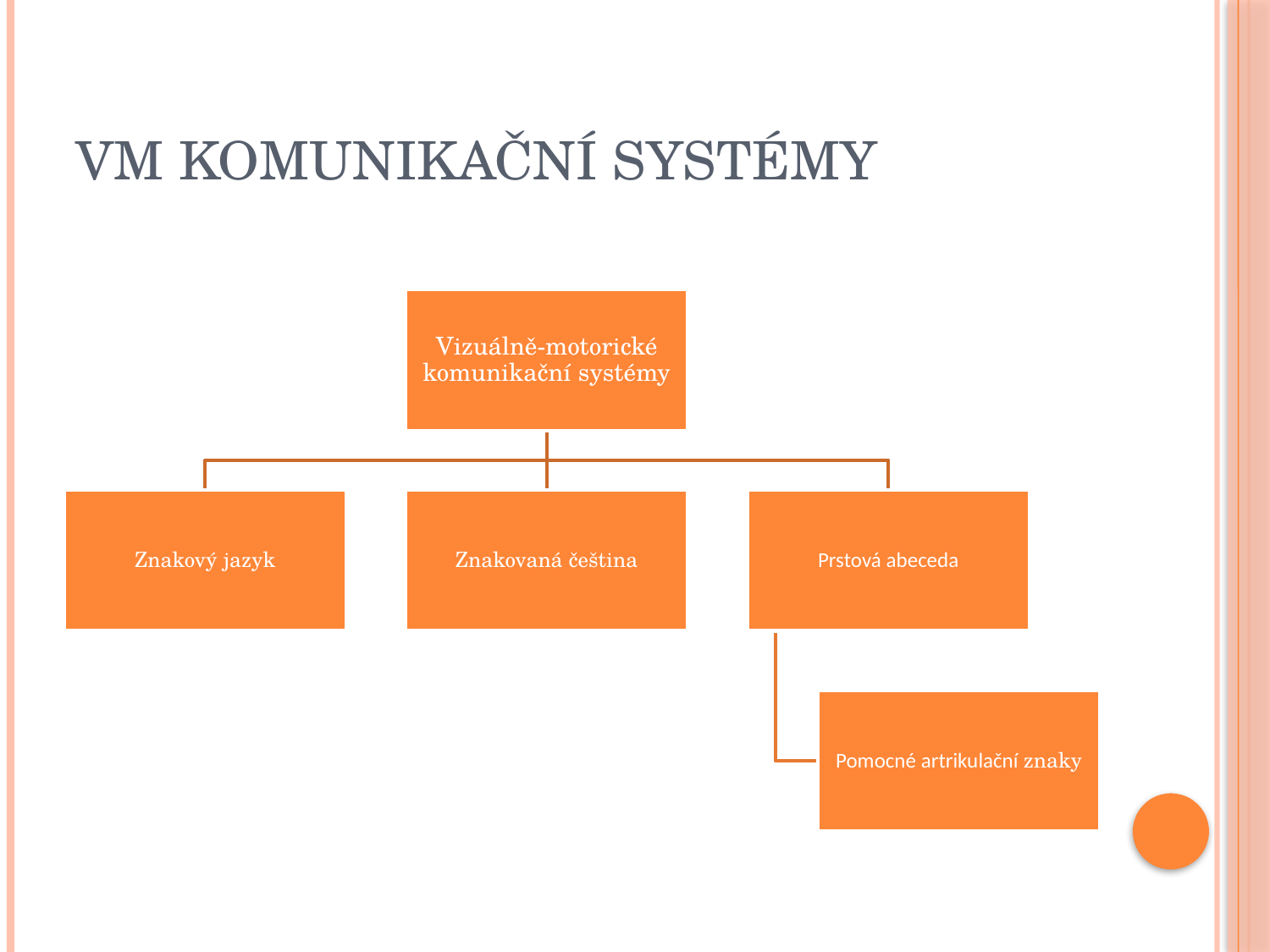

# VM komunikační systémy
Vizuálně-motorické komunikační systémy
Znakový jazyk
Znakovaná čeština
Prstová abeceda
Pomocné artrikulační znaky